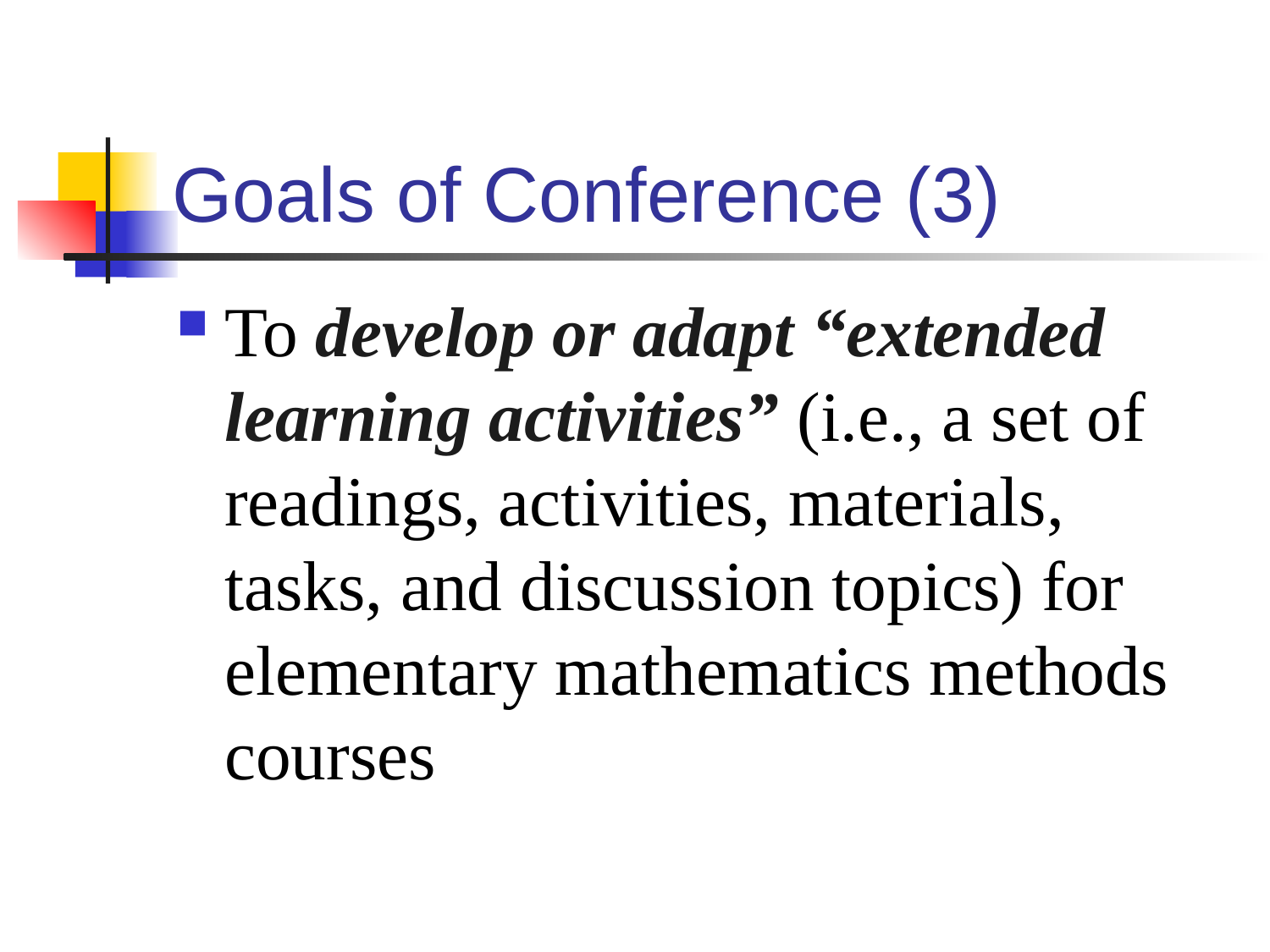

# Goals of Conference (3)
To develop or adapt “extended learning activities” (i.e., a set of readings, activities, materials, tasks, and discussion topics) for elementary mathematics methods courses